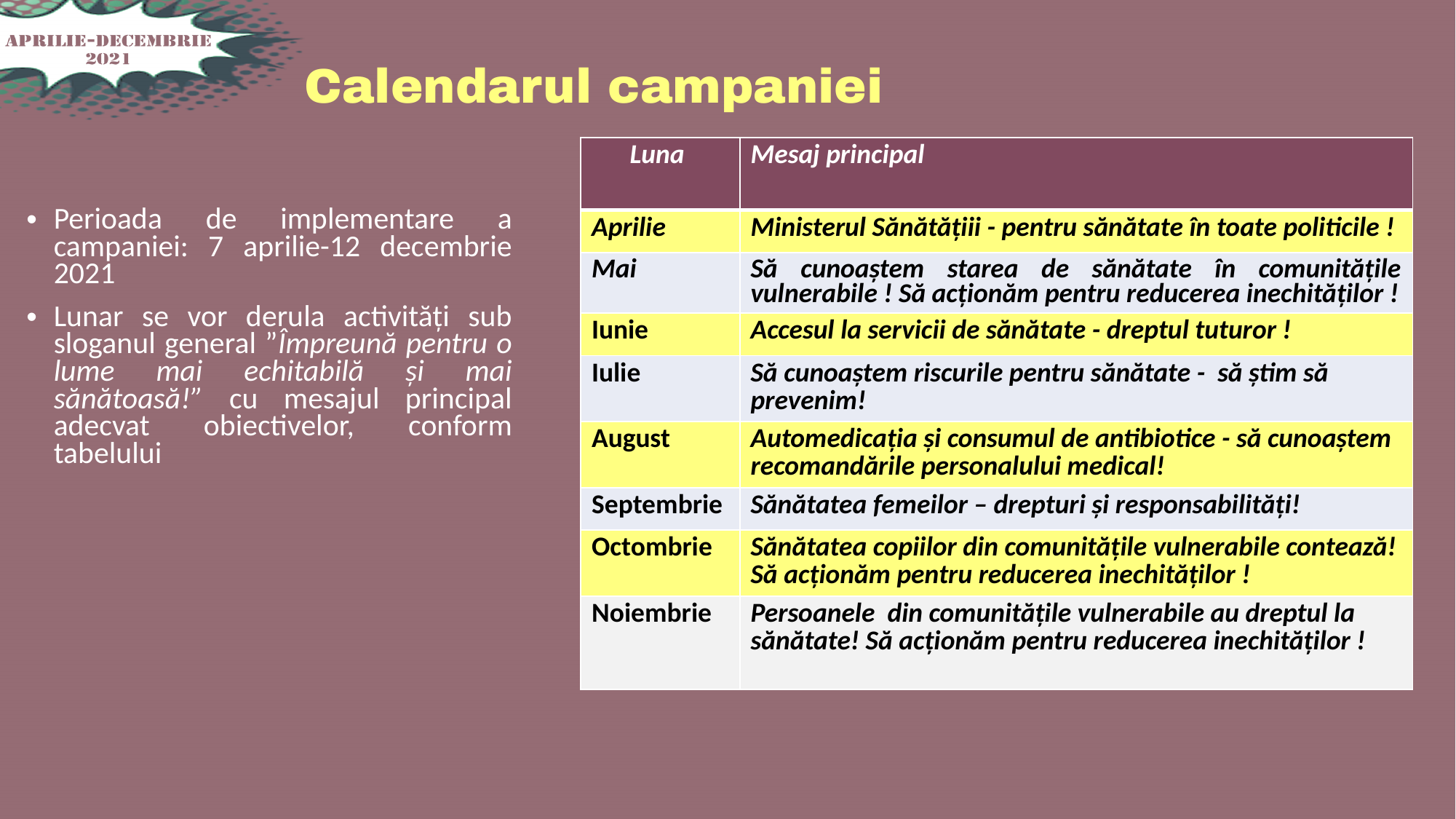

# Calendarul campaniei
| Luna | Mesaj principal |
| --- | --- |
| Aprilie | Ministerul Sănătățiii - pentru sănătate în toate politicile ! |
| Mai | Să cunoaștem starea de sănătate în comunitățile vulnerabile ! Să acționăm pentru reducerea inechităților ! |
| Iunie | Accesul la servicii de sănătate - dreptul tuturor ! |
| Iulie | Să cunoaștem riscurile pentru sănătate - să știm să prevenim! |
| August | Automedicația și consumul de antibiotice - să cunoaștem recomandările personalului medical! |
| Septembrie | Sănătatea femeilor – drepturi și responsabilități! |
| Octombrie | Sănătatea copiilor din comunitățile vulnerabile contează! Să acționăm pentru reducerea inechităților ! |
| Noiembrie | Persoanele din comunitățile vulnerabile au dreptul la sănătate! Să acționăm pentru reducerea inechităților ! |
Perioada de implementare a campaniei: 7 aprilie-12 decembrie 2021
Lunar se vor derula activități sub sloganul general ”Împreună pentru o lume mai echitabilă și mai sănătoasă!” cu mesajul principal adecvat obiectivelor, conform tabelului